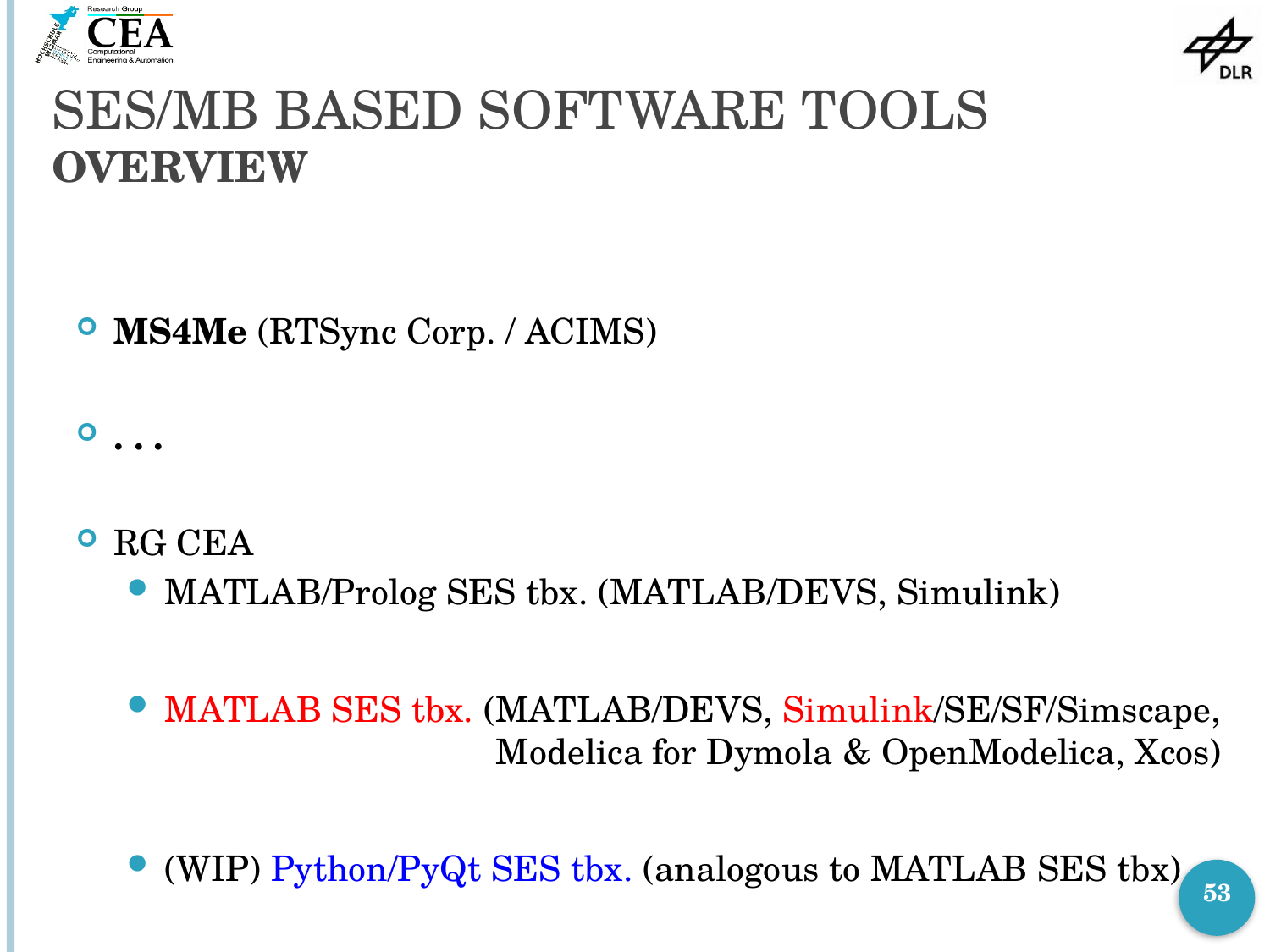

# SES/MB Based Software Tools Overview

MS4Me (RTSync Corp. / ACIMS)

. . .

RG CEA
MATLAB/Prolog SES tbx. (MATLAB/DEVS, Simulink)

MATLAB SES tbx. (MATLAB/DEVS, Simulink/SE/SF/Simscape,
                                  Modelica for Dymola & OpenModelica, Xcos)

(WIP) Python/PyQt SES tbx. (analogous to MATLAB SES tbx)

53